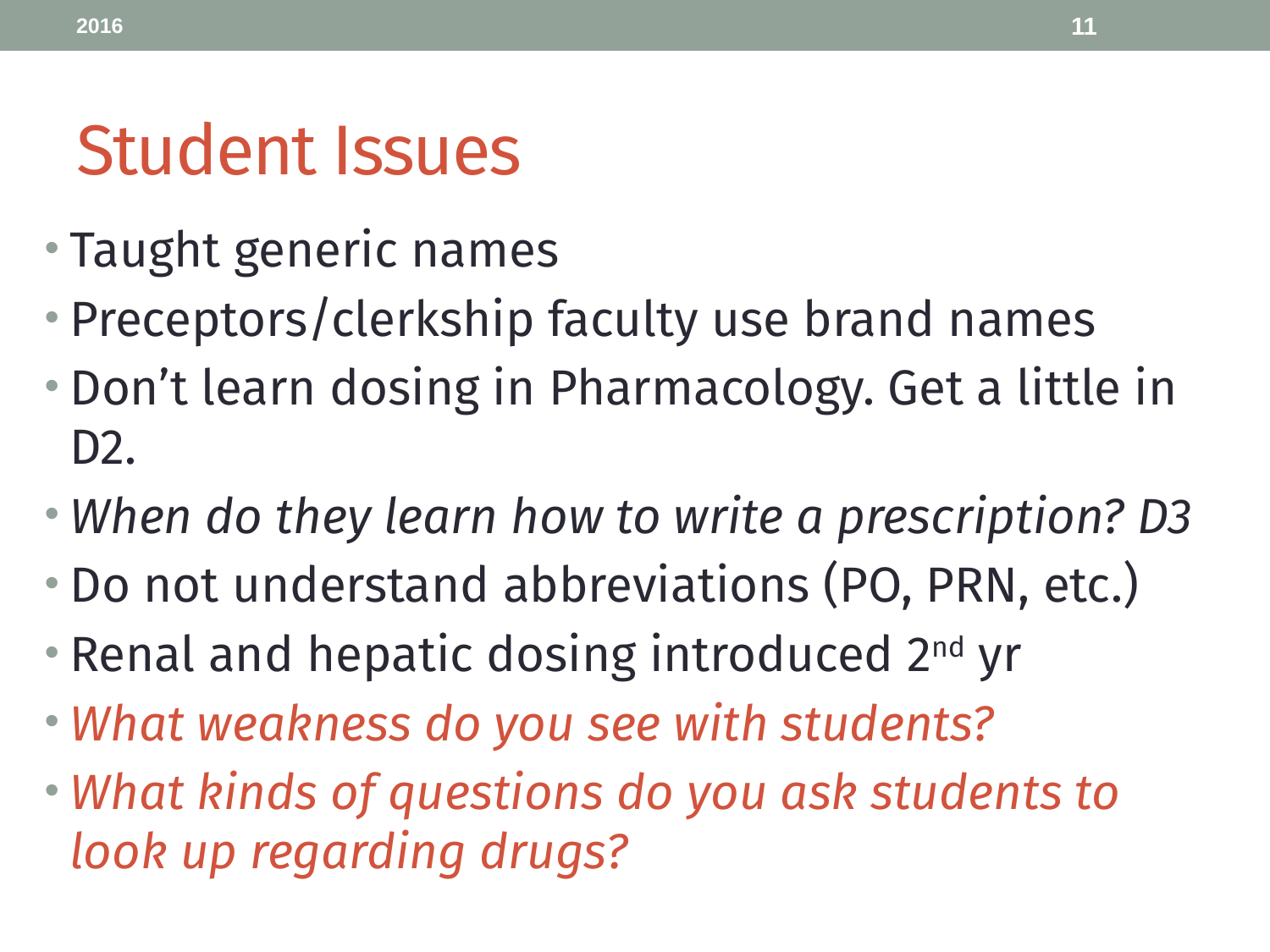

2016
11
# Student Issues
Taught generic names
Preceptors/clerkship faculty use brand names
Don’t learn dosing in Pharmacology. Get a little in D2.
When do they learn how to write a prescription? D3
Do not understand abbreviations (PO, PRN, etc.)
Renal and hepatic dosing introduced 2nd yr
What weakness do you see with students?
What kinds of questions do you ask students to look up regarding drugs?